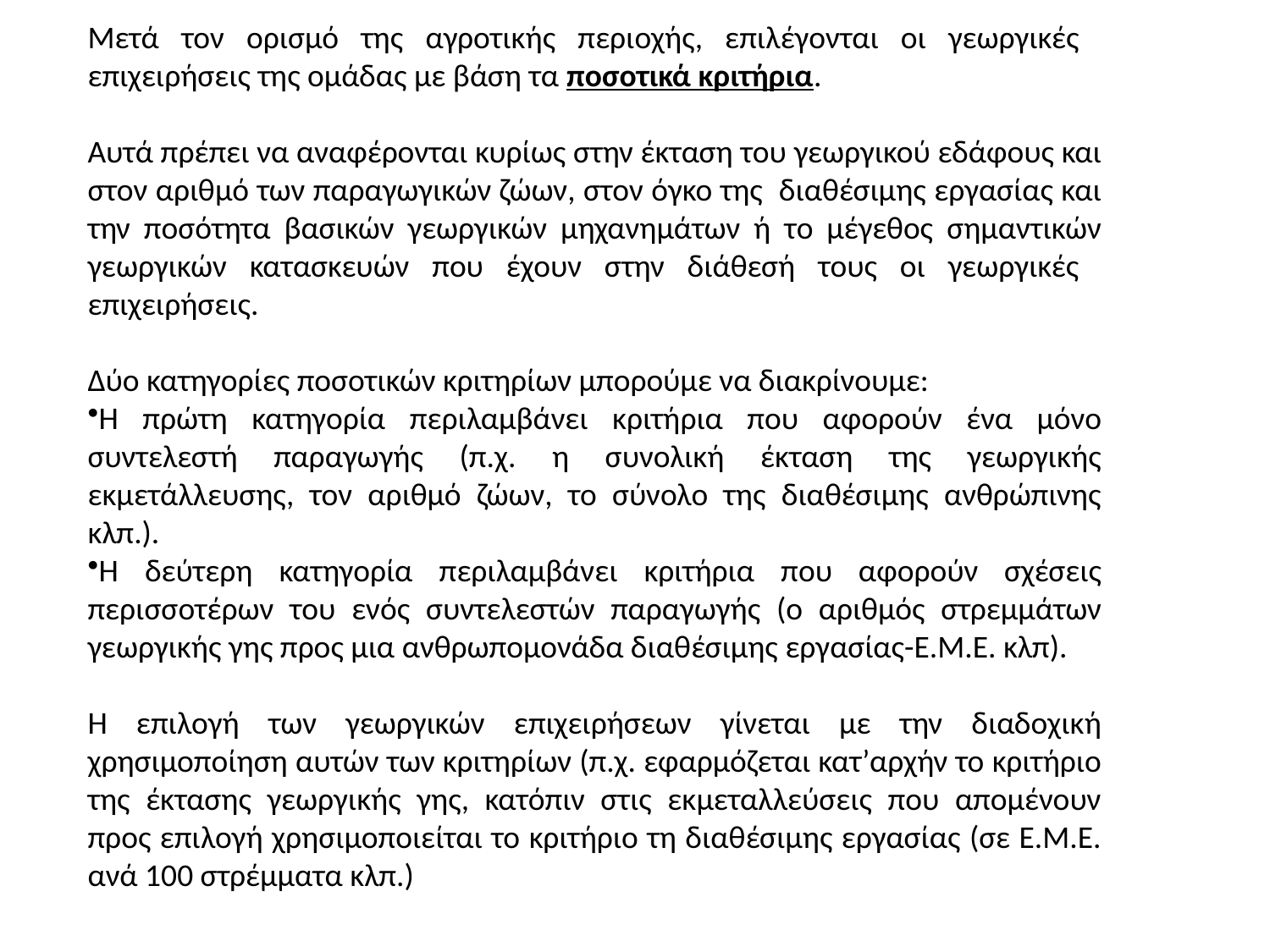

Μετά τον ορισμό της αγροτικής περιοχής, επιλέγονται οι γεωργικές  επιχειρήσεις της ομάδας με βάση τα ποσοτικά κριτήρια.

Αυτά πρέπει να αναφέρονται κυρίως στην έκταση του γεωργικού εδάφους και στον αριθμό των παραγωγικών ζώων, στον όγκο της  διαθέσιμης εργασίας και την ποσότητα βασικών γεωργικών μηχανημάτων ή το μέγεθος σημαντικών γεωργικών κατασκευών που έχουν στην διάθεσή τους οι γεωργικές  επιχειρήσεις.

Δύο κατηγορίες ποσοτικών κριτηρίων μπορούμε να διακρίνουμε:
Η πρώτη κατηγορία περιλαμβάνει κριτήρια που αφορούν ένα μόνο συντελεστή παραγωγής (π.χ. η συνολική έκταση της γεωργικής εκμετάλλευσης, τον αριθμό ζώων, το σύνολο της διαθέσιμης ανθρώπινης κλπ.).
Η δεύτερη κατηγορία περιλαμβάνει κριτήρια που αφορούν σχέσεις περισσοτέρων του ενός συντελεστών παραγωγής (ο αριθμός στρεμμάτων γεωργικής γης προς μια ανθρωπομονάδα διαθέσιμης εργασίας-Ε.Μ.Ε. κλπ).

Η επιλογή των γεωργικών επιχειρήσεων γίνεται με την διαδοχική χρησιμοποίηση αυτών των κριτηρίων (π.χ. εφαρμόζεται κατ’αρχήν το κριτήριο της έκτασης γεωργικής γης, κατόπιν στις εκμεταλλεύσεις που απομένουν προς επιλογή χρησιμοποιείται το κριτήριο τη διαθέσιμης εργασίας (σε Ε.Μ.Ε. ανά 100 στρέμματα κλπ.)